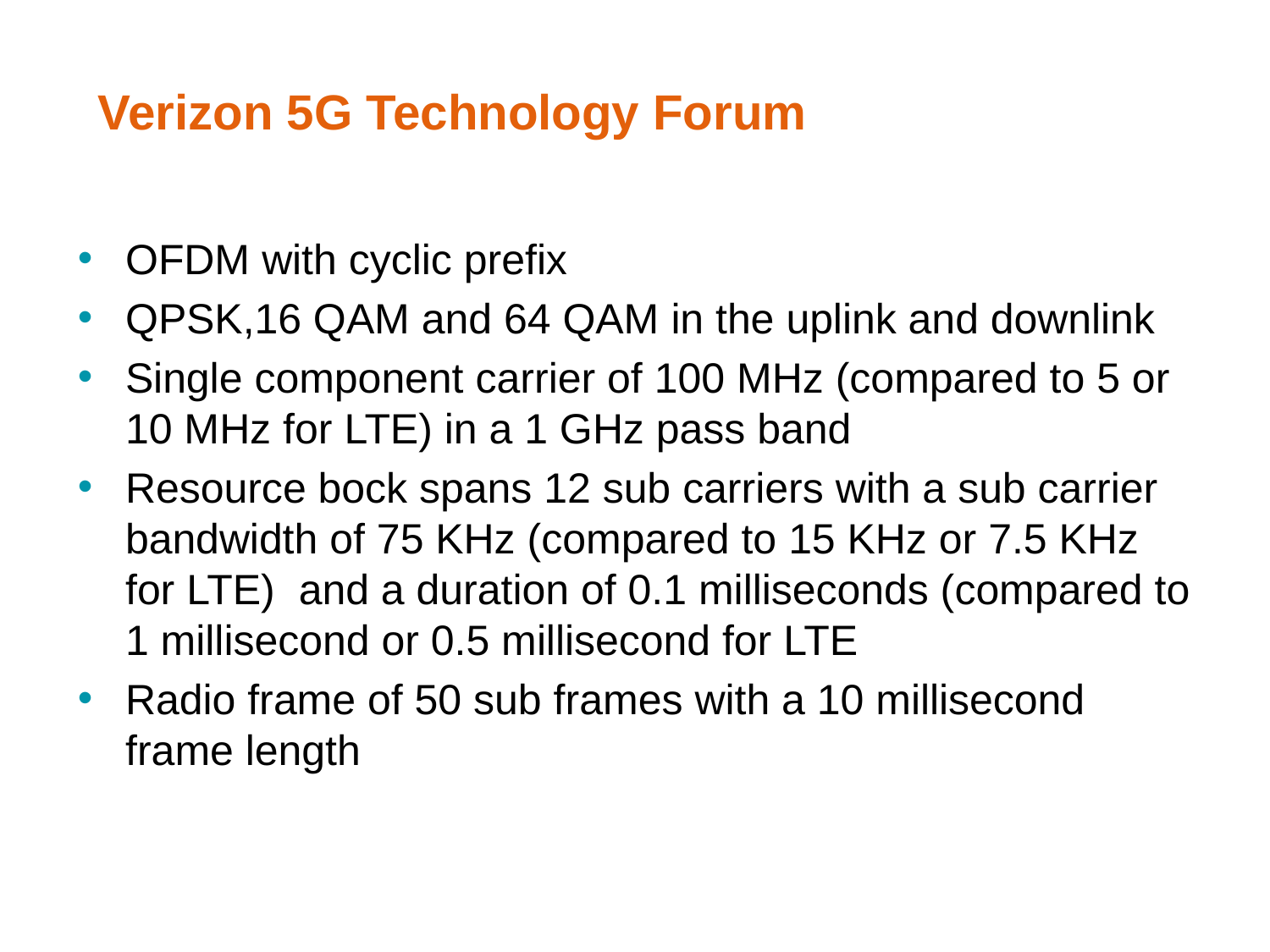

# Verizon 5G Technology Forum

OFDM with cyclic prefix
QPSK,16 QAM and 64 QAM in the uplink and downlink
Single component carrier of 100 MHz (compared to 5 or 10 MHz for LTE) in a 1 GHz pass band
Resource bock spans 12 sub carriers with a sub carrier bandwidth of 75 KHz (compared to 15 KHz or 7.5 KHz for LTE)  and a duration of 0.1 milliseconds (compared to 1 millisecond or 0.5 millisecond for LTE
Radio frame of 50 sub frames with a 10 millisecond frame length